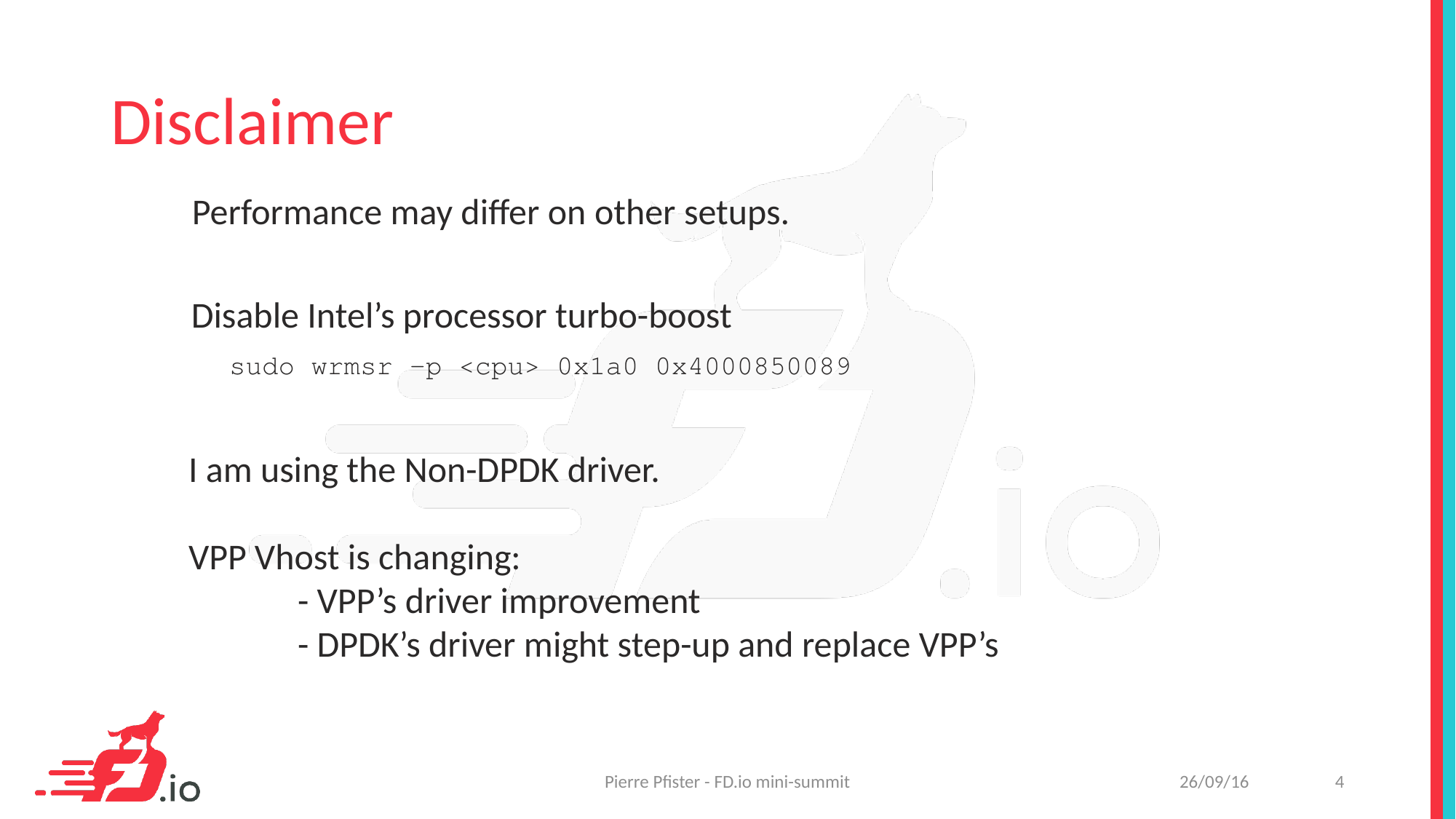

# Disclaimer
Performance may differ on other setups.
Disable Intel’s processor turbo-boost
sudo wrmsr -p <cpu> 0x1a0 0x4000850089
I am using the Non-DPDK driver.

VPP Vhost is changing:
	- VPP’s driver improvement
	- DPDK’s driver might step-up and replace VPP’s
Pierre Pfister - FD.io mini-summit
26/09/16
4